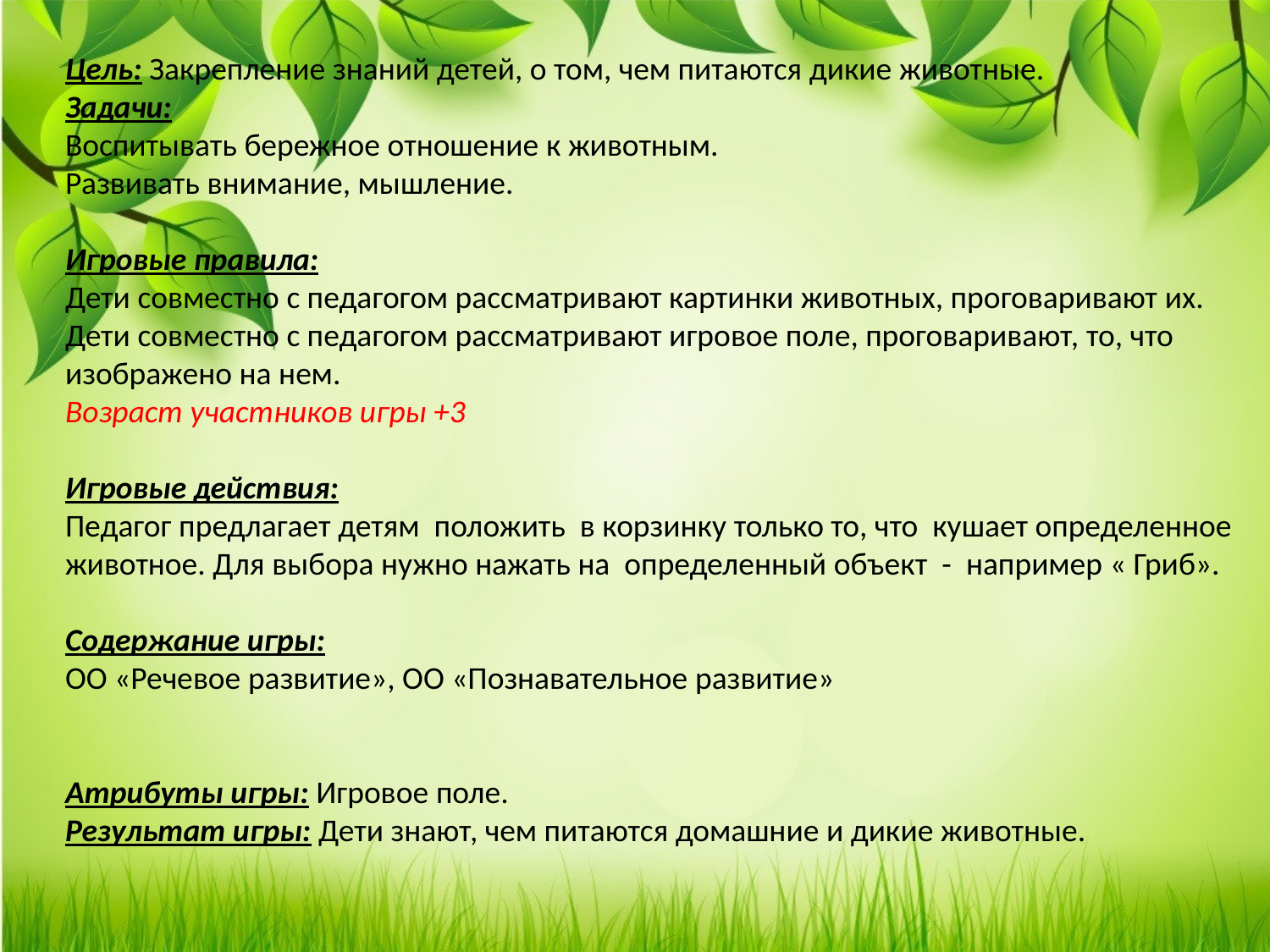

Цель: Закрепление знаний детей, о том, чем питаются дикие животные.
Задачи:
Воспитывать бережное отношение к животным.
Развивать внимание, мышление.

Игровые правила:
Дети совместно с педагогом рассматривают картинки животных, проговаривают их.
Дети совместно с педагогом рассматривают игровое поле, проговаривают, то, что изображено на нем.
Возраст участников игры +3
Игровые действия:
Педагог предлагает детям  положить  в корзинку только то, что  кушает определенное животное. Для выбора нужно нажать на  определенный объект  -  например « Гриб».

Содержание игры:
ОО «Речевое развитие», ОО «Познавательное развитие»

Атрибуты игры: Игровое поле.
Результат игры: Дети знают, чем питаются домашние и дикие животные.